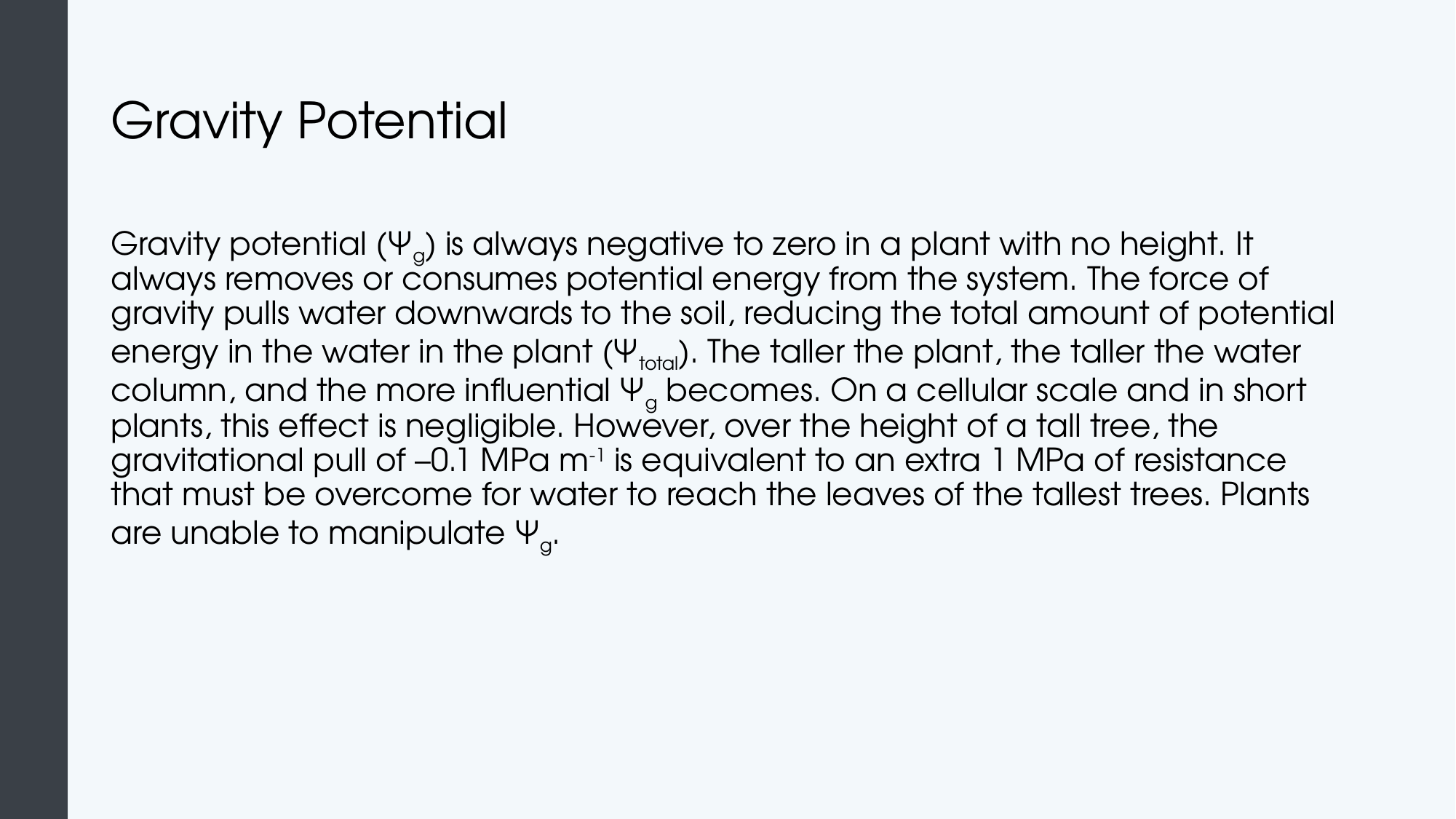

# Gravity Potential
Gravity potential (Ψg) is always negative to zero in a plant with no height. It always removes or consumes potential energy from the system. The force of gravity pulls water downwards to the soil, reducing the total amount of potential energy in the water in the plant (Ψtotal). The taller the plant, the taller the water column, and the more influential Ψg becomes. On a cellular scale and in short plants, this effect is negligible. However, over the height of a tall tree, the gravitational pull of –0.1 MPa m-1 is equivalent to an extra 1 MPa of resistance that must be overcome for water to reach the leaves of the tallest trees. Plants are unable to manipulate Ψg.